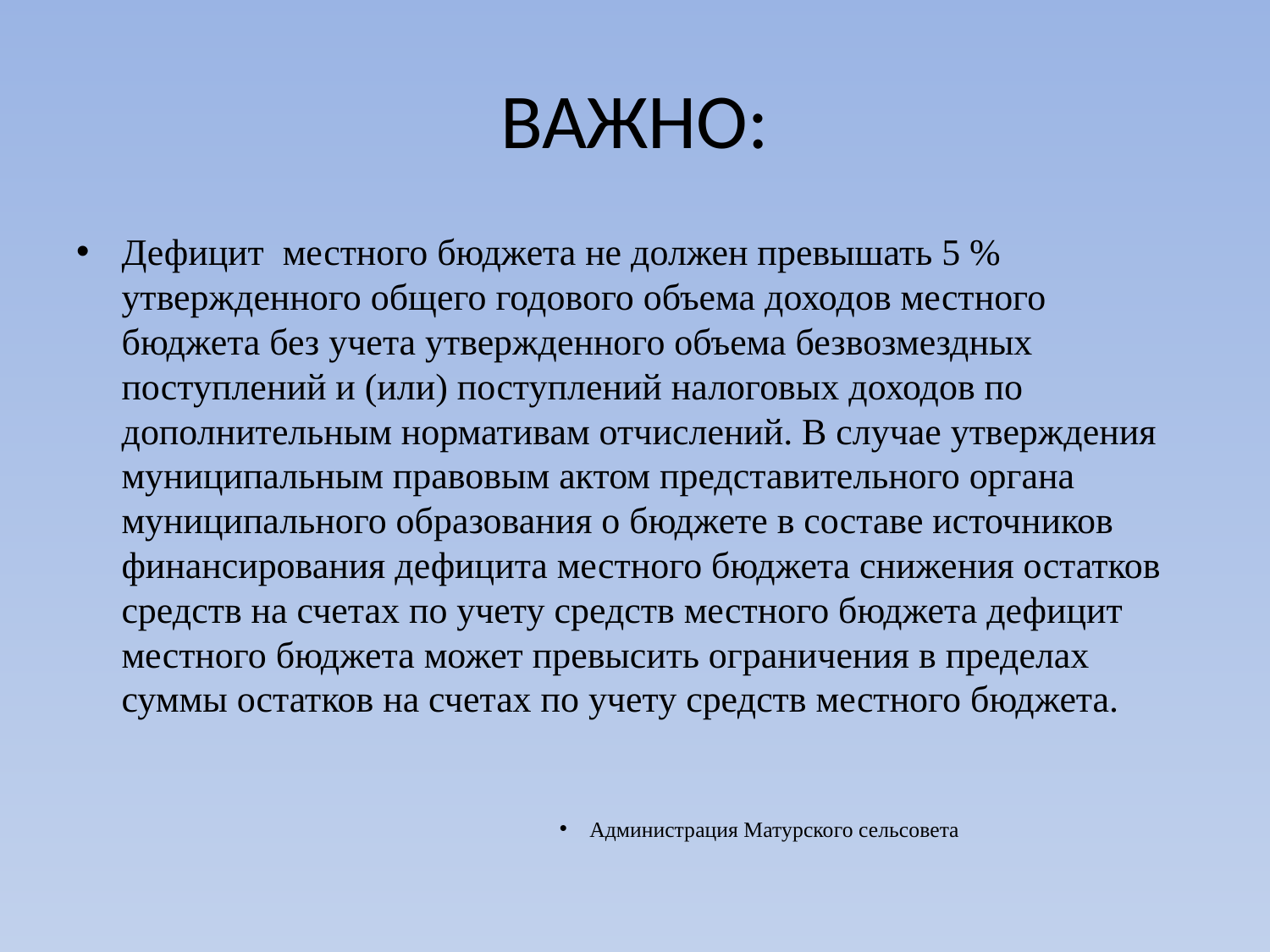

# ВАЖНО:
Дефицит  местного бюджета не должен превышать 5 %   утвержденного общего годового объема доходов местного бюджета без учета утвержденного объема безвозмездных поступлений и (или) поступлений налоговых доходов по дополнительным нормативам отчислений. В случае утверждения муниципальным правовым актом представительного органа муниципального образования о бюджете в составе источников финансирования дефицита местного бюджета снижения остатков средств на счетах по учету средств местного бюджета дефицит местного бюджета может превысить ограничения в пределах суммы остатков на счетах по учету средств местного бюджета.

Администрация Матурского сельсовета